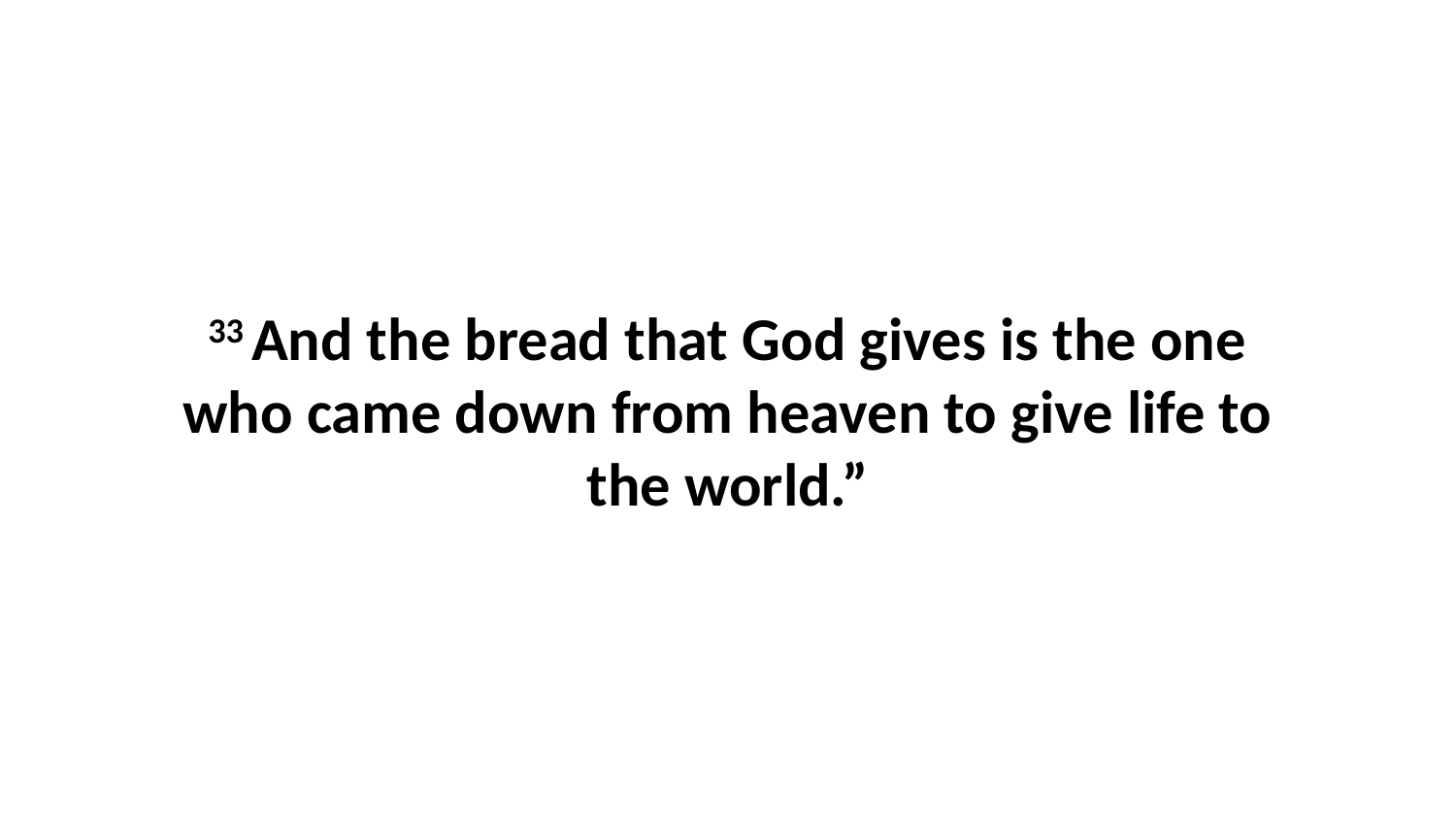

33 And the bread that God gives is the one who came down from heaven to give life to the world.”